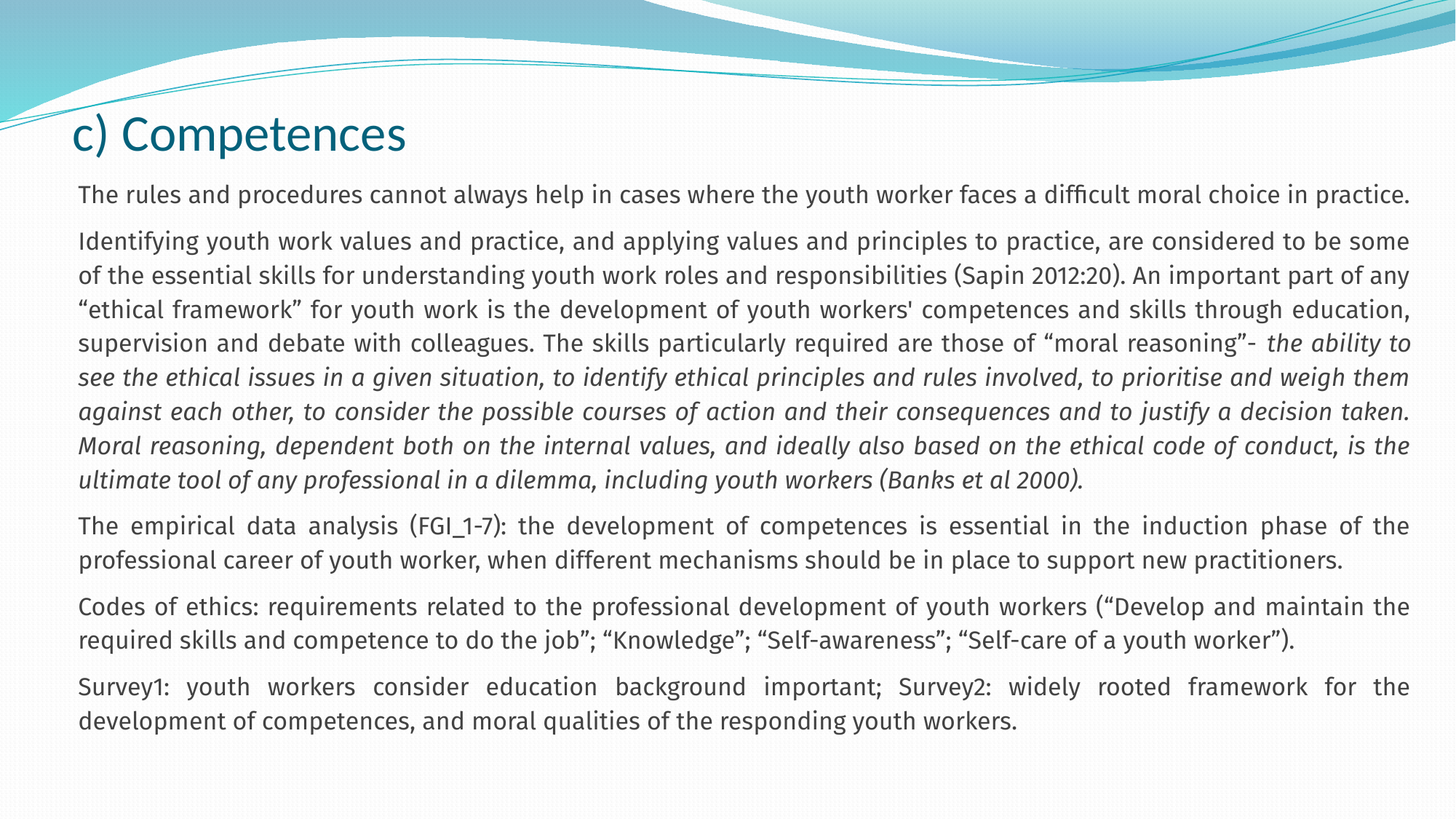

# c) Competences
The rules and procedures cannot always help in cases where the youth worker faces a difficult moral choice in practice.
Identifying youth work values and practice, and applying values and principles to practice, are considered to be some of the essential skills for understanding youth work roles and responsibilities (Sapin 2012:20). An important part of any “ethical framework” for youth work is the development of youth workers' competences and skills through education, supervision and debate with colleagues. The skills particularly required are those of “moral reasoning”- the ability to see the ethical issues in a given situation, to identify ethical principles and rules involved, to prioritise and weigh them against each other, to consider the possible courses of action and their consequences and to justify a decision taken. Moral reasoning, dependent both on the internal values, and ideally also based on the ethical code of conduct, is the ultimate tool of any professional in a dilemma, including youth workers (Banks et al 2000).
The empirical data analysis (FGI_1-7): the development of competences is essential in the induction phase of the professional career of youth worker, when different mechanisms should be in place to support new practitioners.
Codes of ethics: requirements related to the professional development of youth workers (“Develop and maintain the required skills and competence to do the job”; “Knowledge”; “Self-awareness”; “Self-care of a youth worker”).
Survey1: youth workers consider education background important; Survey2: widely rooted framework for the development of competences, and moral qualities of the responding youth workers.